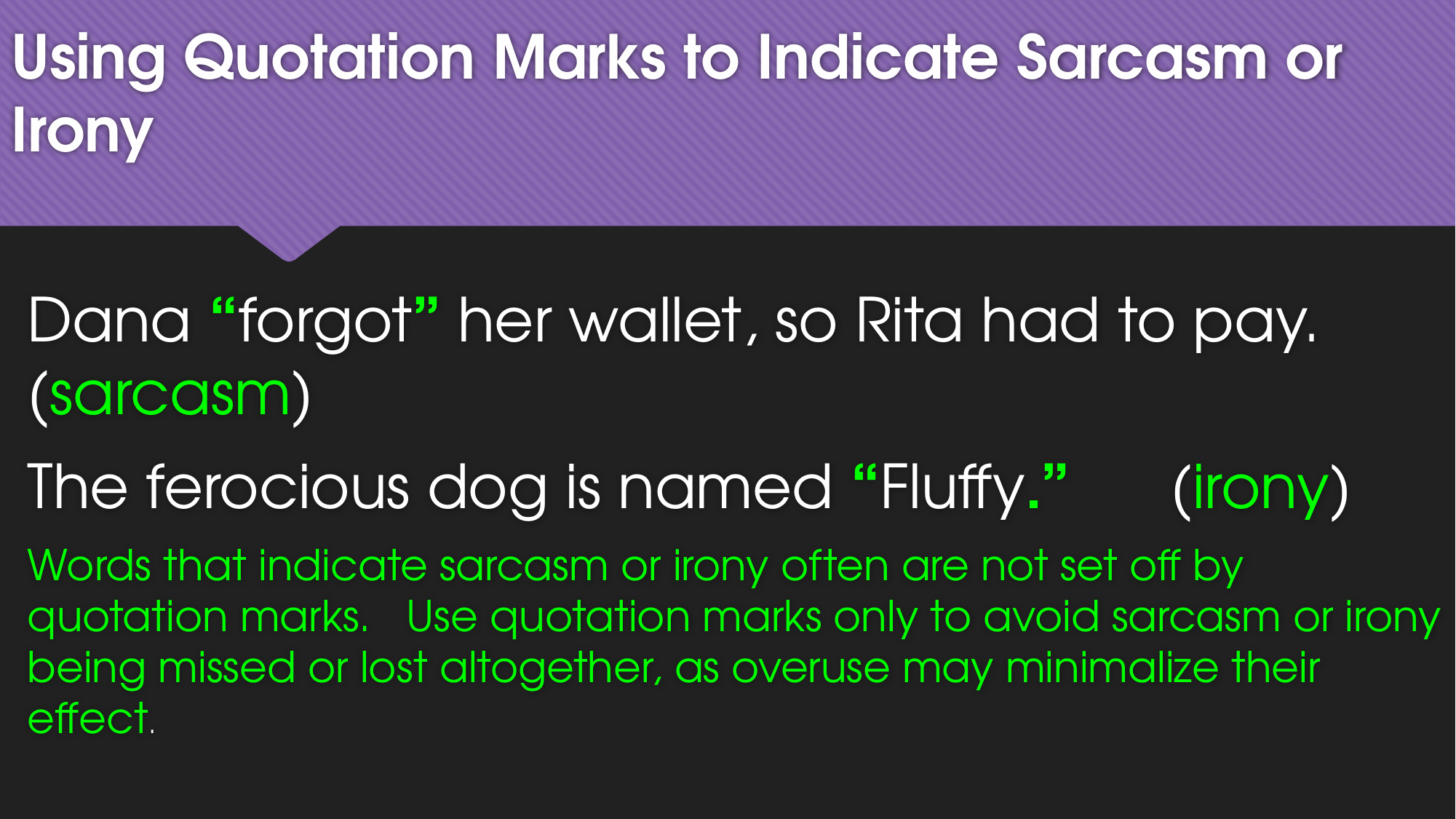

# Using Quotation Marks to Indicate Sarcasm or Irony
Dana “forgot” her wallet, so Rita had to pay.      (sarcasm)
The ferocious dog is named “Fluffy.”      (irony)
Words that indicate sarcasm or irony often are not set off by quotation marks.   Use quotation marks only to avoid sarcasm or irony being missed or lost altogether, as overuse may minimalize their effect.